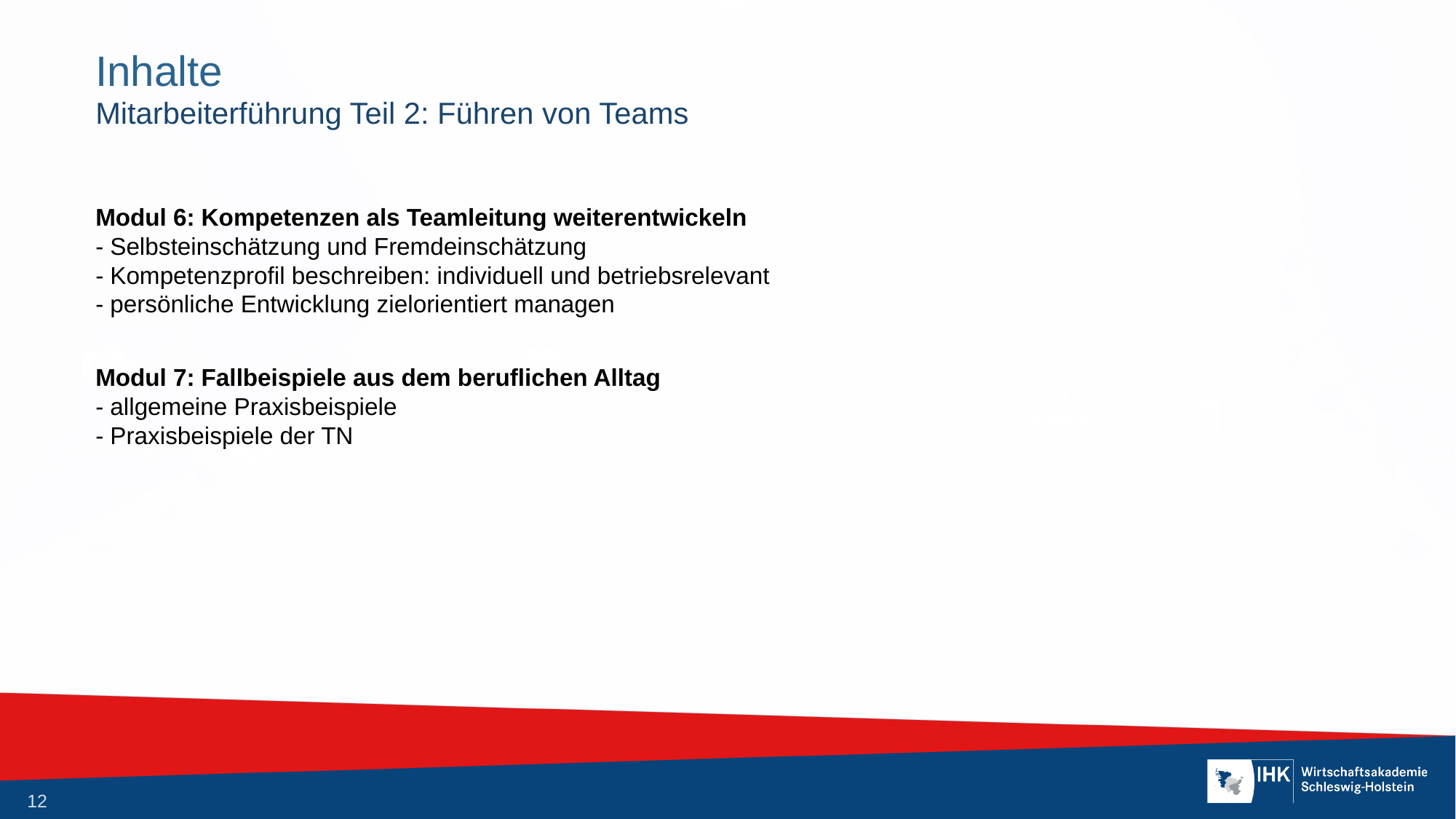

# Inhalte
Mitarbeiterführung Teil 2: Führen von Teams

Modul 6: Kompetenzen als Teamleitung weiterentwickeln
- Selbsteinschätzung und Fremdeinschätzung
- Kompetenzprofil beschreiben: individuell und betriebsrelevant
- persönliche Entwicklung zielorientiert managen
Modul 7: Fallbeispiele aus dem beruflichen Alltag
- allgemeine Praxisbeispiele
- Praxisbeispiele der TN